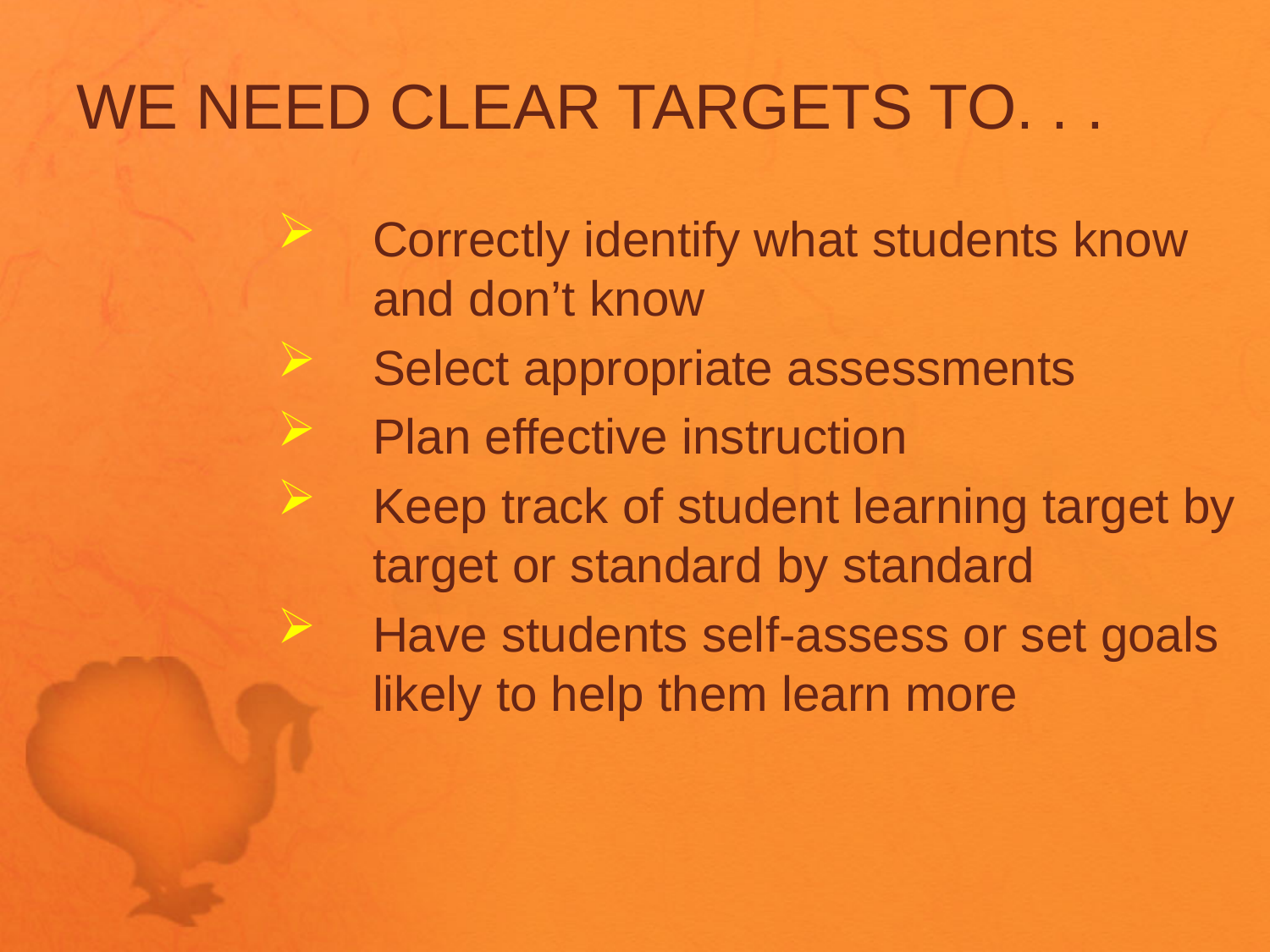

# WE NEED CLEAR TARGETS TO. . .
Correctly identify what students know and don’t know
Select appropriate assessments
Plan effective instruction
Keep track of student learning target by target or standard by standard
Have students self-assess or set goals likely to help them learn more